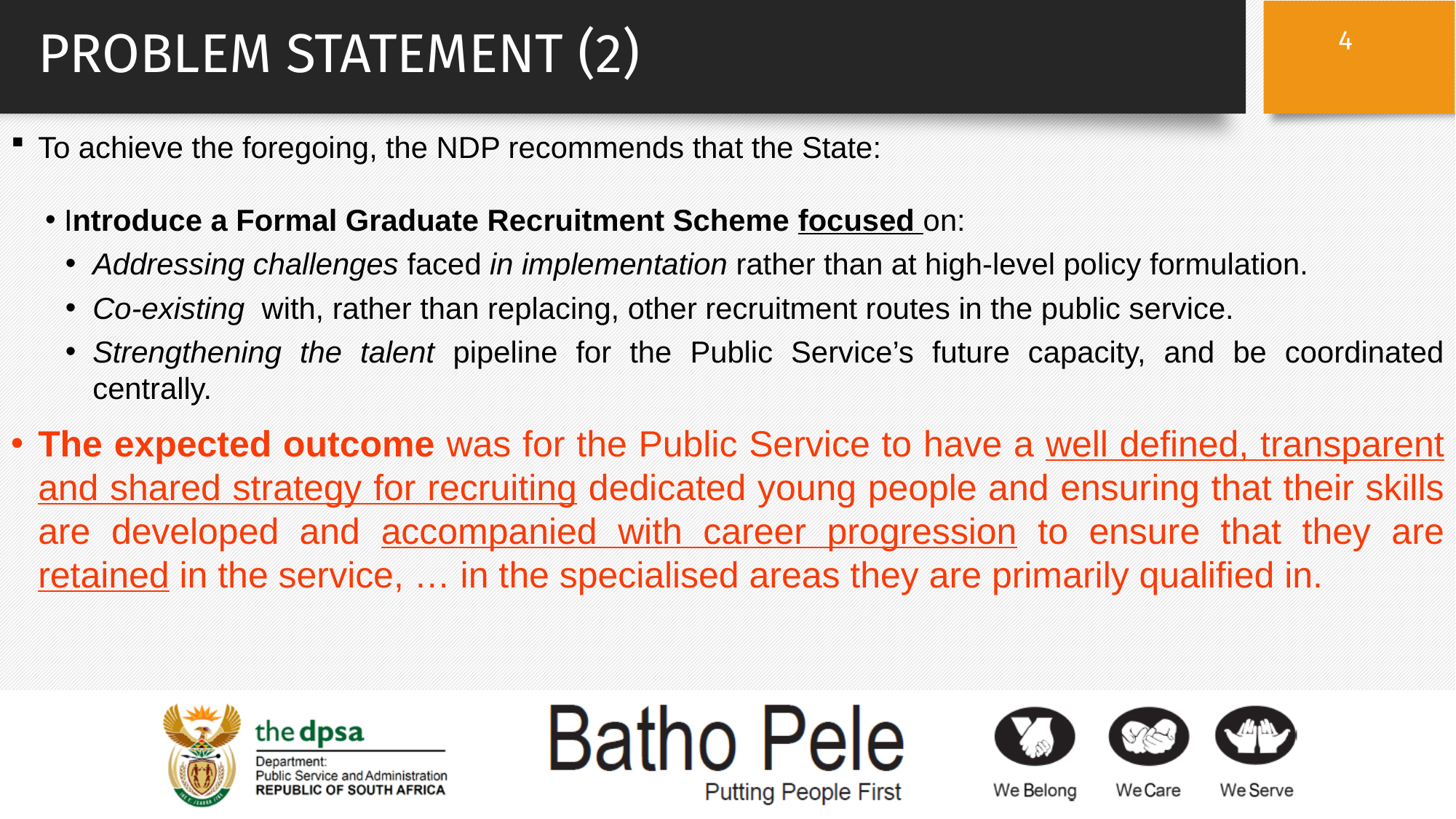

4
# PROBLEM STATEMENT (2)
To achieve the foregoing, the NDP recommends that the State:

 Introduce a Formal Graduate Recruitment Scheme focused on:
Addressing challenges faced in implementation rather than at high-level policy formulation.
Co-existing  with, rather than replacing, other recruitment routes in the public service.
Strengthening the talent pipeline for the Public Service’s future capacity, and be coordinated centrally.
The expected outcome was for the Public Service to have a well defined, transparent and shared strategy for recruiting dedicated young people and ensuring that their skills are developed and accompanied with career progression to ensure that they are retained in the service, … in the specialised areas they are primarily qualified in.